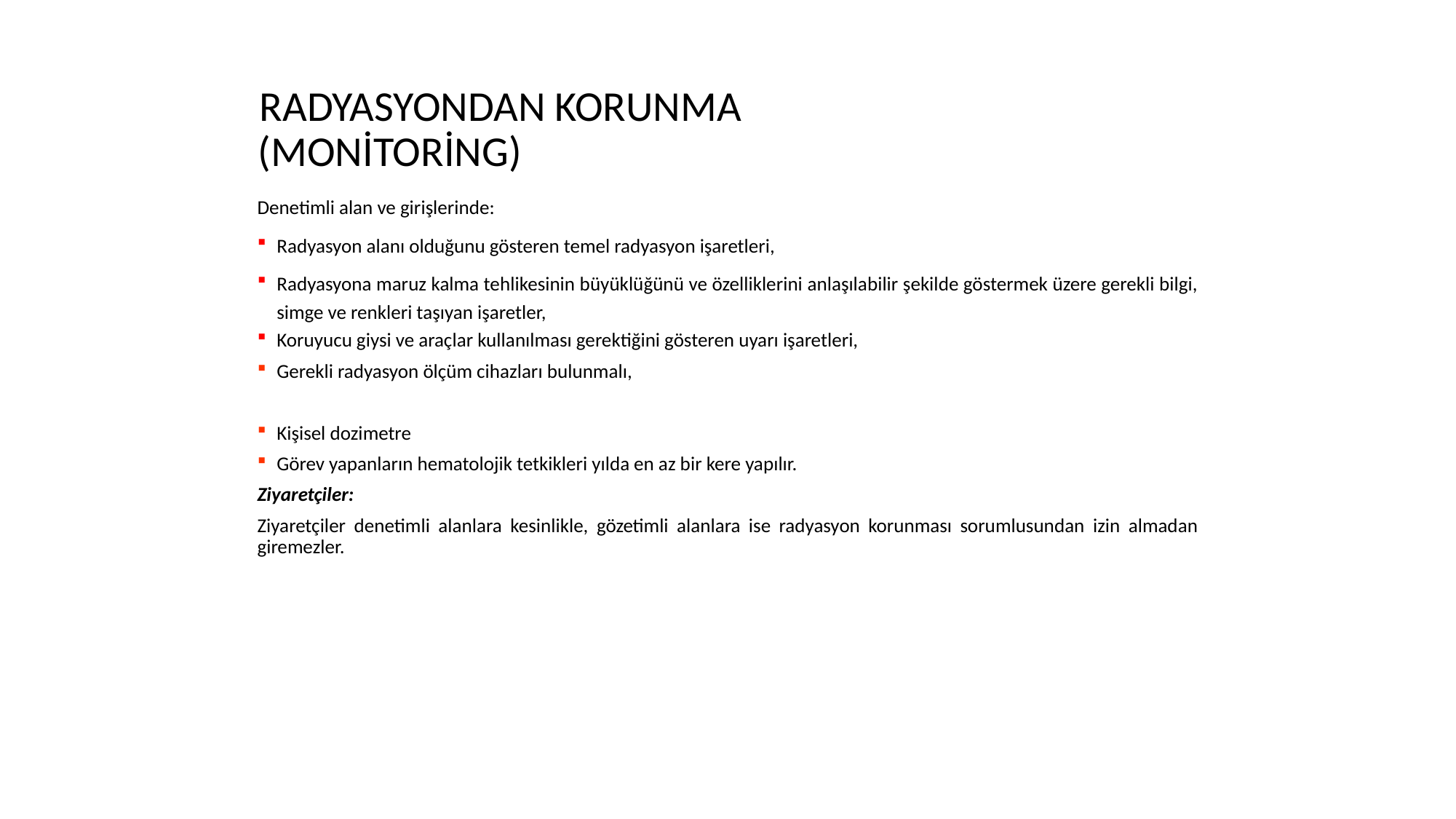

RADYASYONDAN KORUNMA
 (MONİTORİNG)

Denetimli alan ve girişlerinde:
Radyasyon alanı olduğunu gösteren temel radyasyon işaretleri,
Radyasyona maruz kalma tehlikesinin büyüklüğünü ve özelliklerini anlaşılabilir şekilde göstermek üzere gerekli bilgi, simge ve renkleri taşıyan işaretler,
Koruyucu giysi ve araçlar kullanılması gerektiğini gösteren uyarı işaretleri,
Gerekli radyasyon ölçüm cihazları bulunmalı,

Kişisel dozimetre
Görev yapanların hematolojik tetkikleri yılda en az bir kere yapılır.
Ziyaretçiler:
Ziyaretçiler denetimli alanlara kesinlikle, gözetimli alanlara ise radyasyon korunması sorumlusundan izin almadan giremezler.